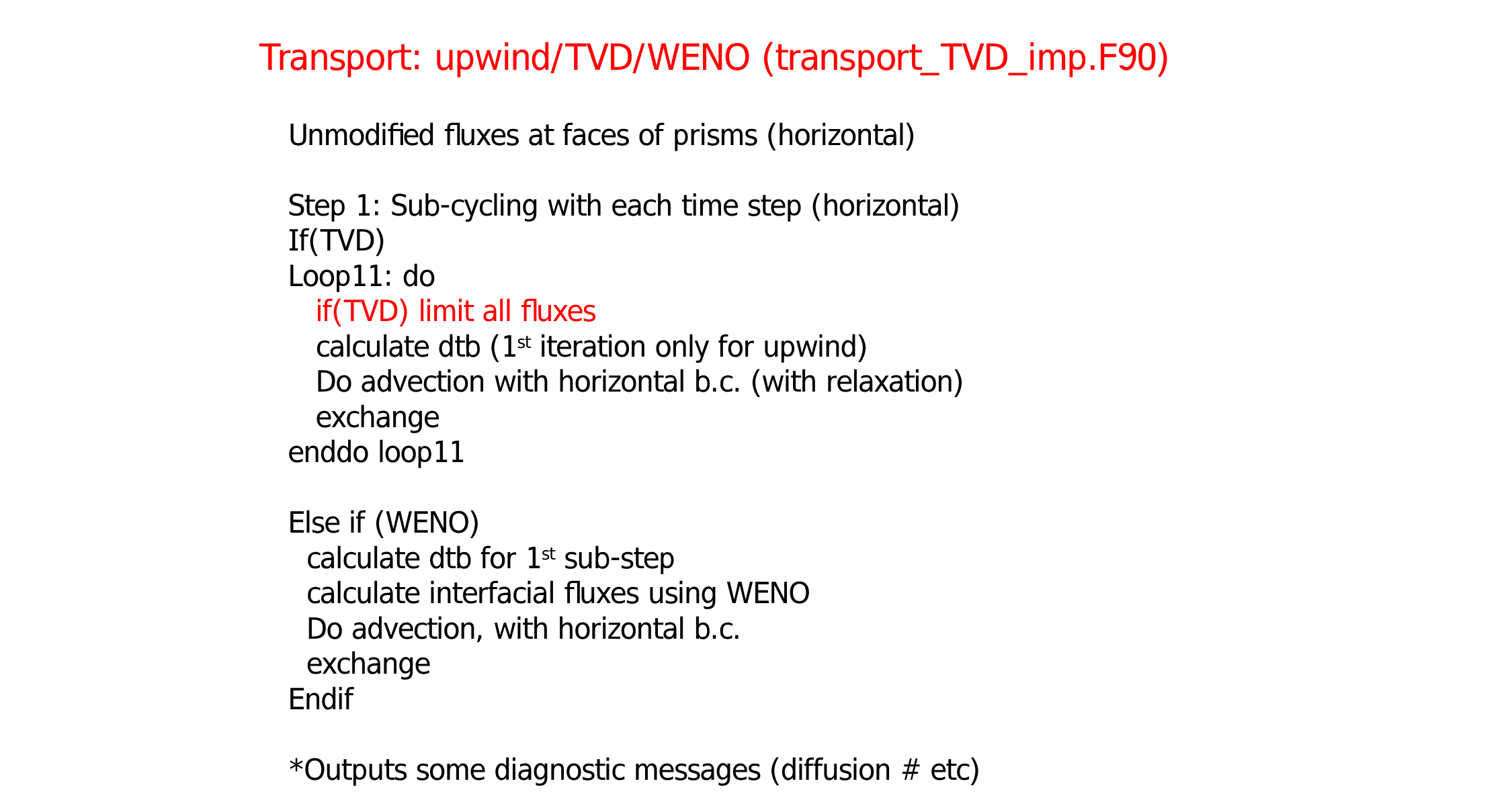

# Transport: upwind/TVD/WENO (transport_TVD_imp.F90)
Unmodified fluxes at faces of prisms (horizontal)

Step 1: Sub-cycling with each time step (horizontal)
If(TVD)
Loop11: do
   if(TVD) limit all fluxes
   calculate dtb (1st iteration only for upwind)
   Do advection with horizontal b.c. (with relaxation)
   exchange
enddo loop11

Else if (WENO)
  calculate dtb for 1st sub-step
  calculate interfacial fluxes using WENO
  Do advection, with horizontal b.c.
  exchange
Endif

*Outputs some diagnostic messages (diffusion # etc)